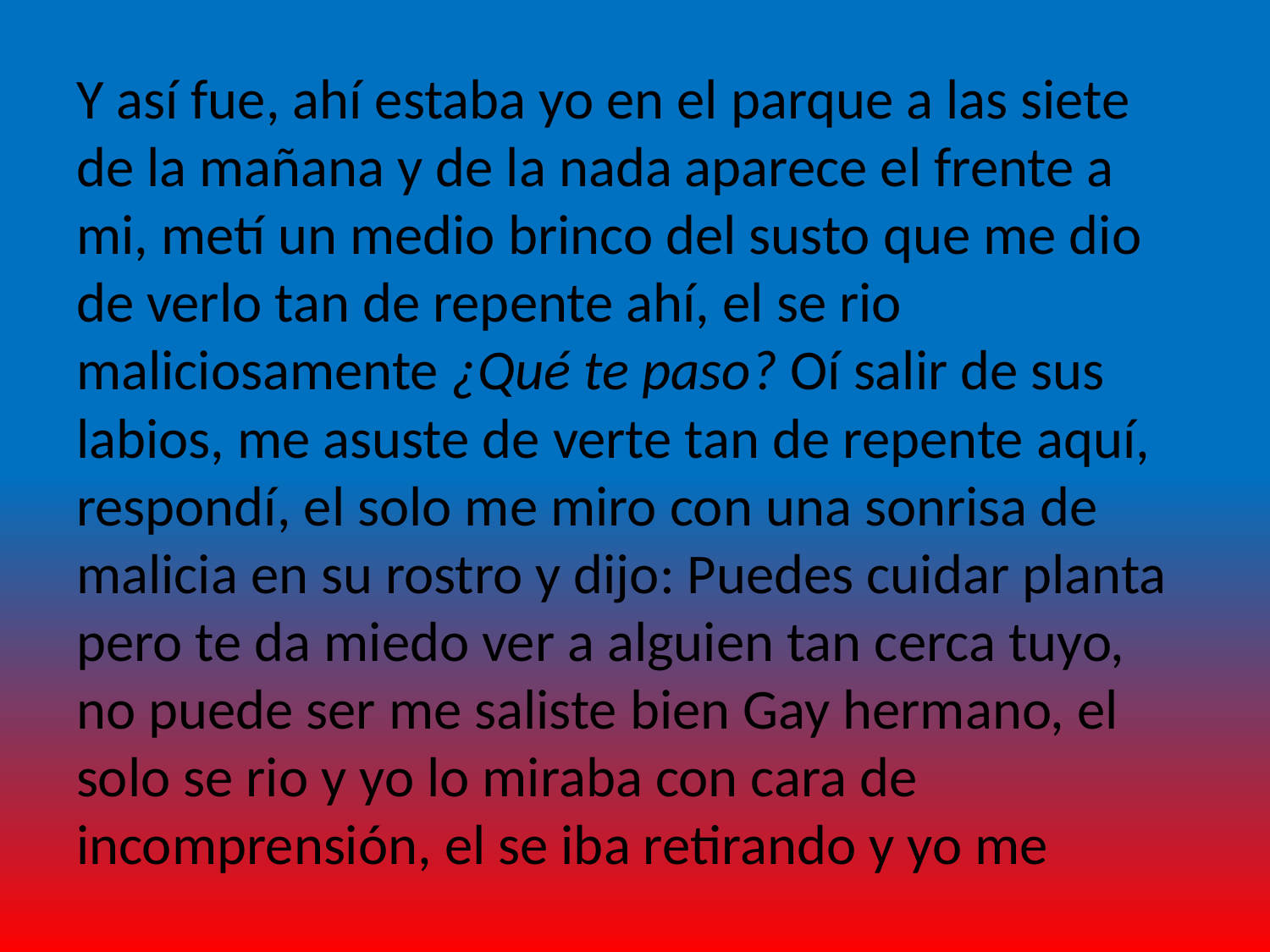

Y así fue, ahí estaba yo en el parque a las siete de la mañana y de la nada aparece el frente a mi, metí un medio brinco del susto que me dio de verlo tan de repente ahí, el se rio maliciosamente ¿Qué te paso? Oí salir de sus labios, me asuste de verte tan de repente aquí, respondí, el solo me miro con una sonrisa de malicia en su rostro y dijo: Puedes cuidar planta pero te da miedo ver a alguien tan cerca tuyo, no puede ser me saliste bien Gay hermano, el solo se rio y yo lo miraba con cara de incomprensión, el se iba retirando y yo me